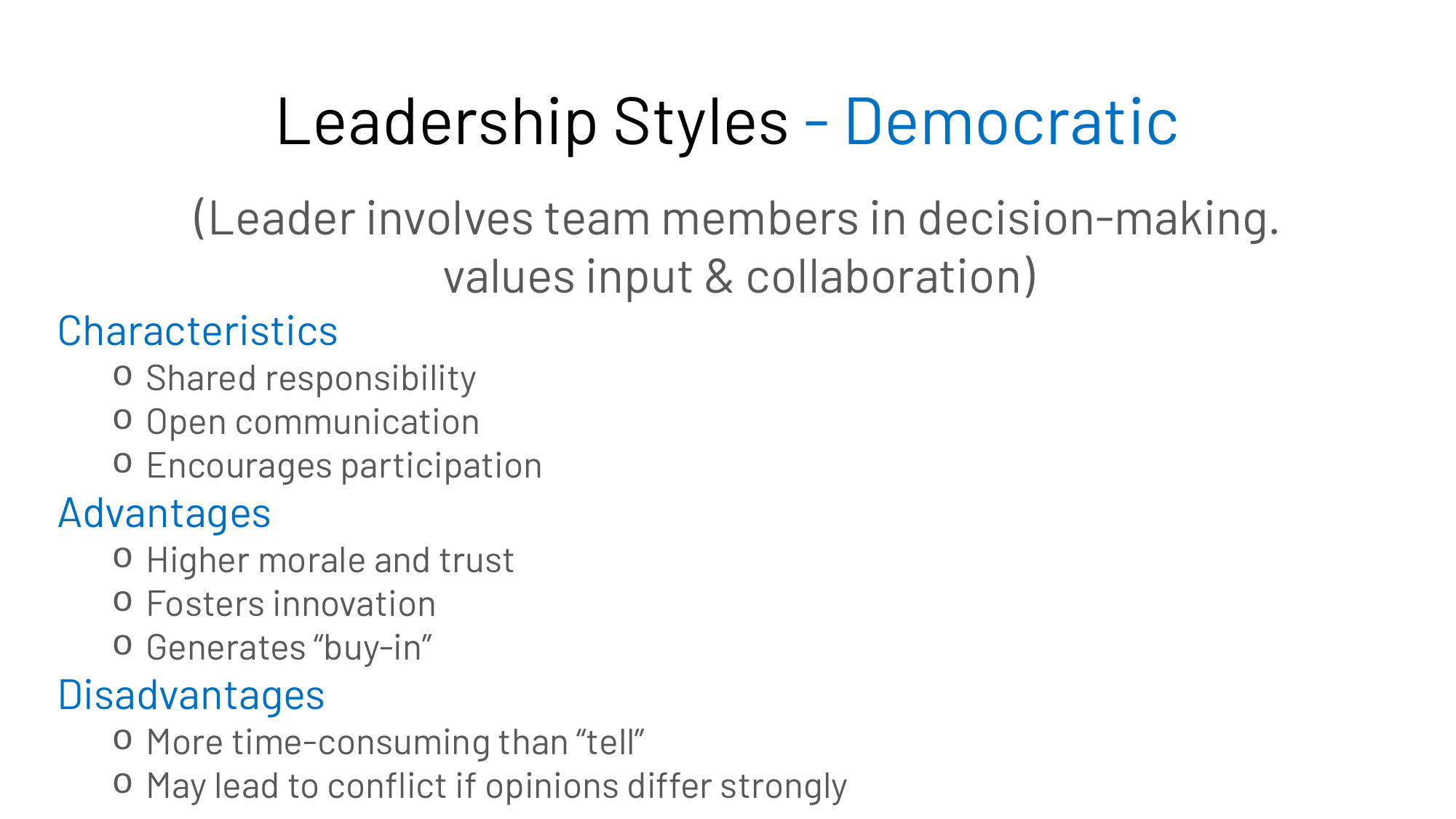

# Leadership Styles - Democratic
(Leader involves team members in decision-making.
values input & collaboration)
Characteristics
Shared responsibility
Open communication
Encourages participation
Advantages
Higher morale and trust
Fosters innovation
Generates “buy-in”
Disadvantages
More time-consuming than “tell”
May lead to conflict if opinions differ strongly